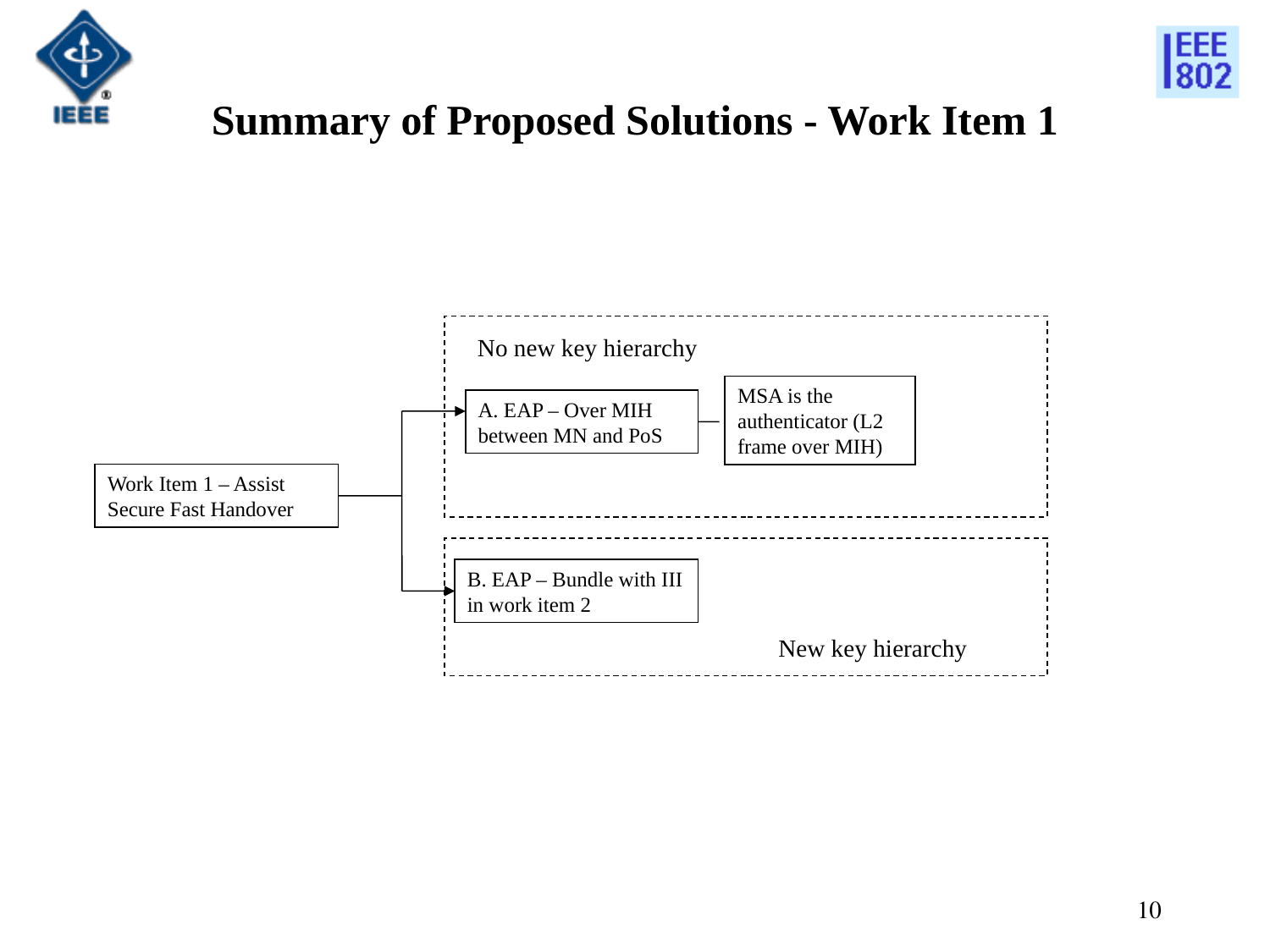

Summary of Proposed Solutions - Work Item 1

No new key hierarchy
MSA is the authenticator (L2 frame over MIH)
A. EAP – Over MIH between MN and PoS

Work Item 1 – Assist Secure Fast Handover

B. EAP – Bundle with III in work item 2

New key hierarchy
10